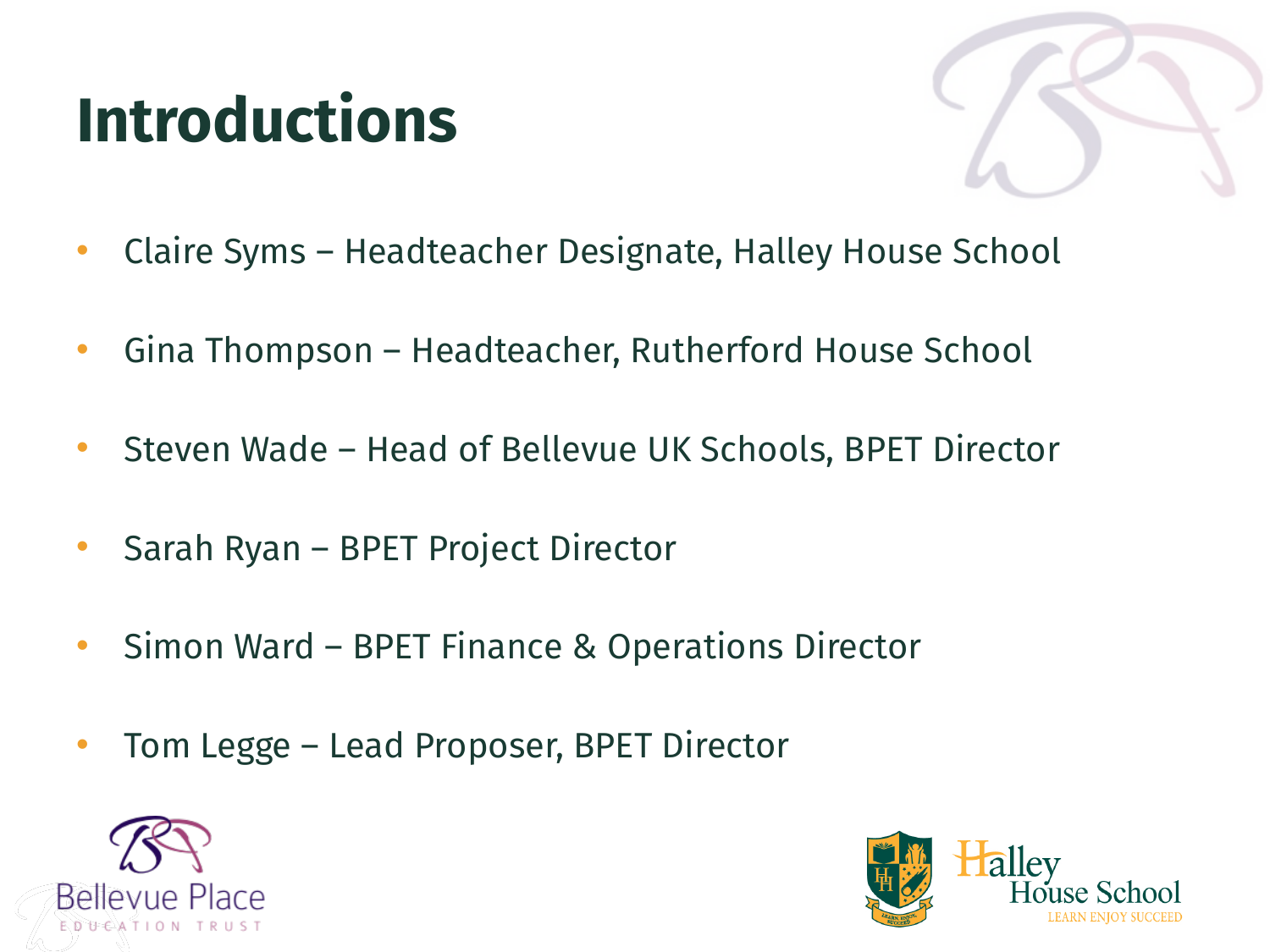

# Introductions
Claire Syms – Headteacher Designate, Halley House School

Gina Thompson – Headteacher, Rutherford House School

Steven Wade – Head of Bellevue UK Schools, BPET Director

Sarah Ryan – BPET Project Director

Simon Ward – BPET Finance & Operations Director

Tom Legge – Lead Proposer, BPET Director